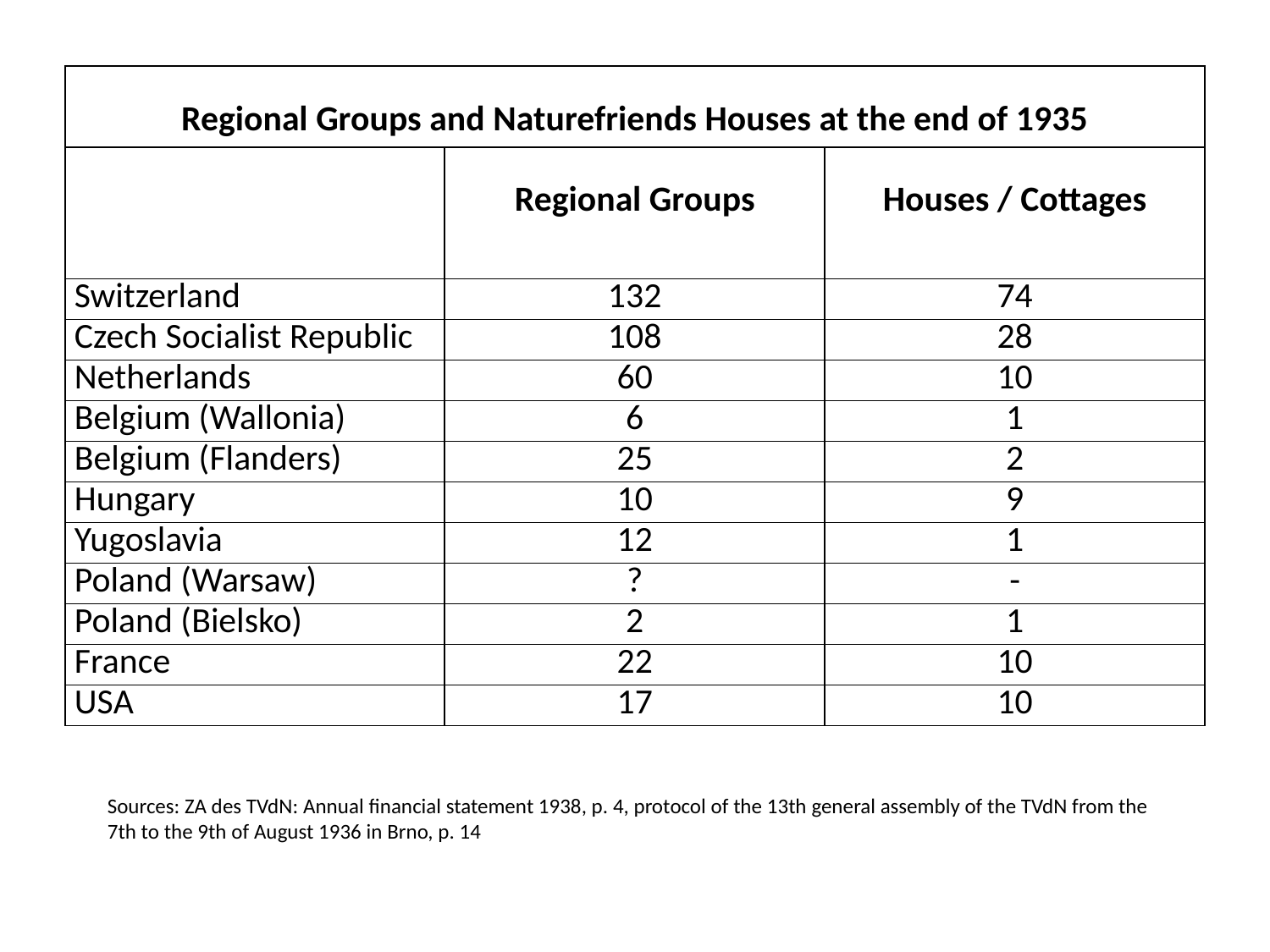

#
| Regional Groups and Naturefriends Houses at the end of 1935 |  |  |
| --- | --- | --- |
|  | Regional Groups | Houses / Cottages |
| Switzerland | 132 | 74 |
| Czech Socialist Republic | 108 | 28 |
| Netherlands | 60 | 10 |
| Belgium (Wallonia) | 6 | 1 |
| Belgium (Flanders) | 25 | 2 |
| Hungary | 10 | 9 |
| Yugoslavia | 12 | 1 |
| Poland (Warsaw) | ? | - |
| Poland (Bielsko) | 2 | 1 |
| France | 22 | 10 |
| USA | 17 | 10 |
Sources: ZA des TVdN: Annual financial statement 1938, p. 4, protocol of the 13th general assembly of the TVdN from the 7th to the 9th of August 1936 in Brno, p. 14